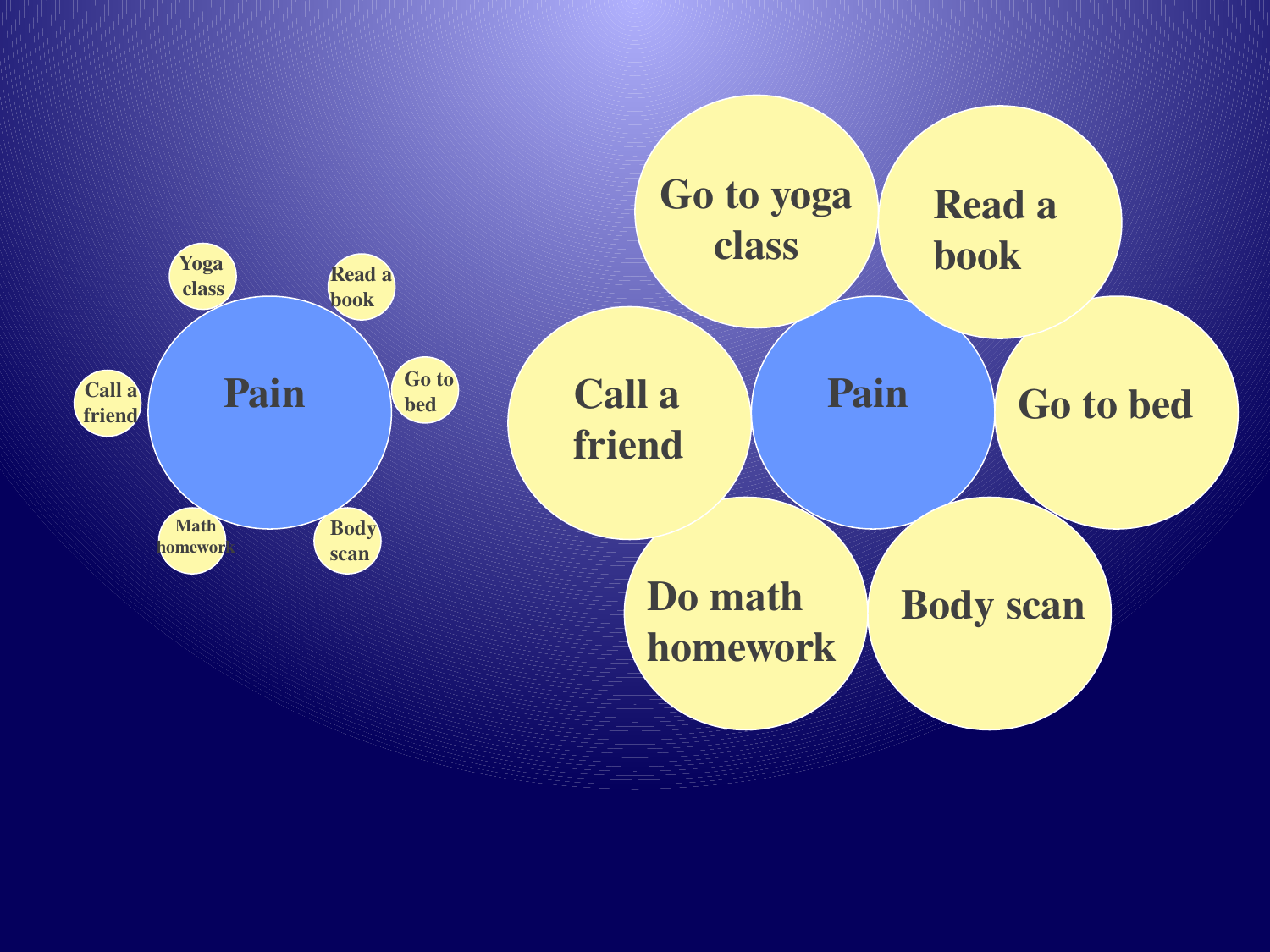

Go to yoga class

Read a book
Yoga
 class

Pain
Body
scan
Read a
book
Call a
friend
Go to
bed

Pain

Go to bed

Call a friend

Do math homework

Body scan
Math homework